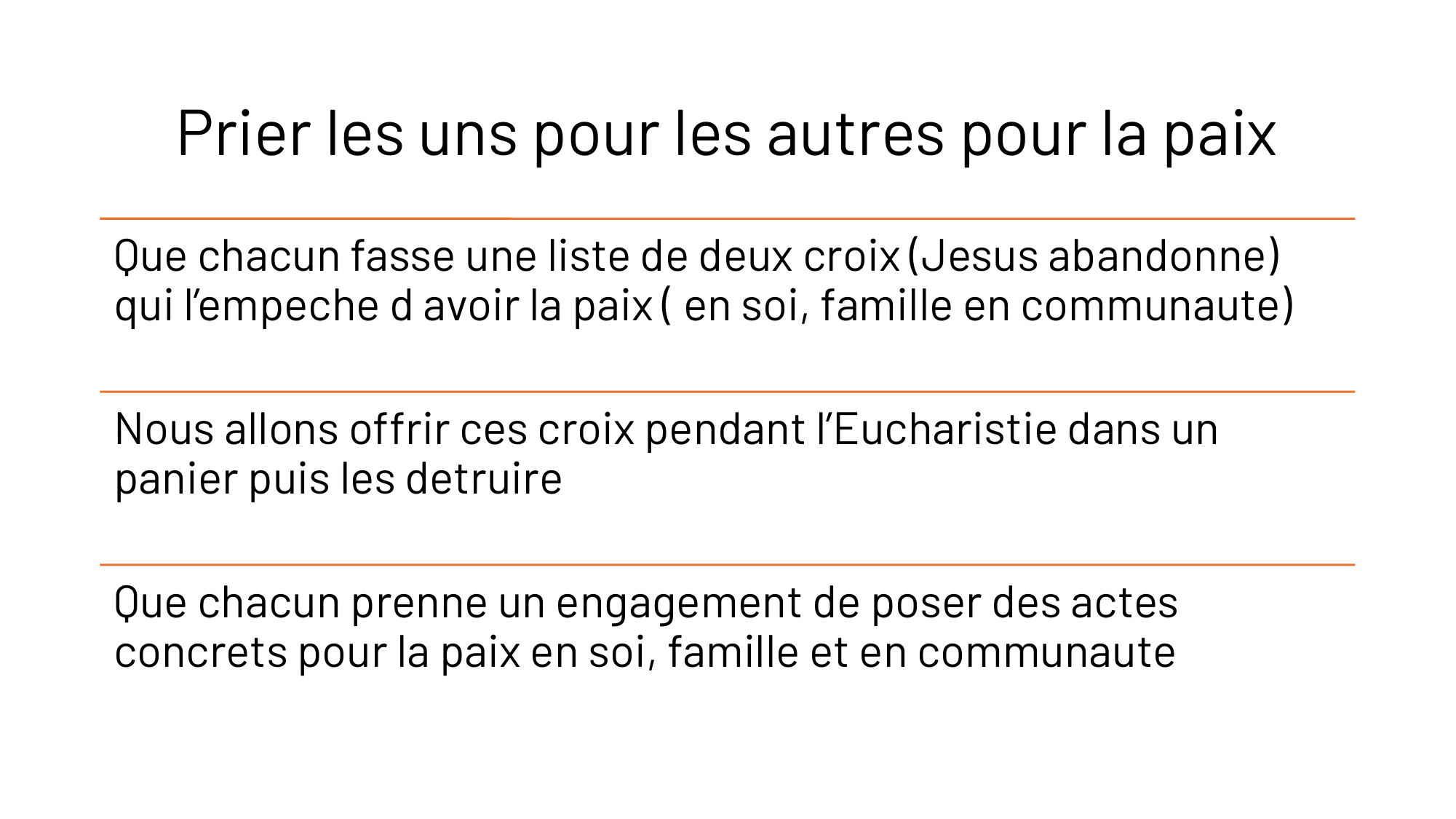

# Prier les uns pour les autres pour la paix
Que chacun fasse une liste de deux croix (Jesus abandonne) qui l’empeche d avoir la paix ( en soi, famille en communaute)
Nous allons offrir ces croix pendant l’Eucharistie dans un panier puis les detruire
Que chacun prenne un engagement de poser des actes concrets pour la paix en soi, famille et en communaute